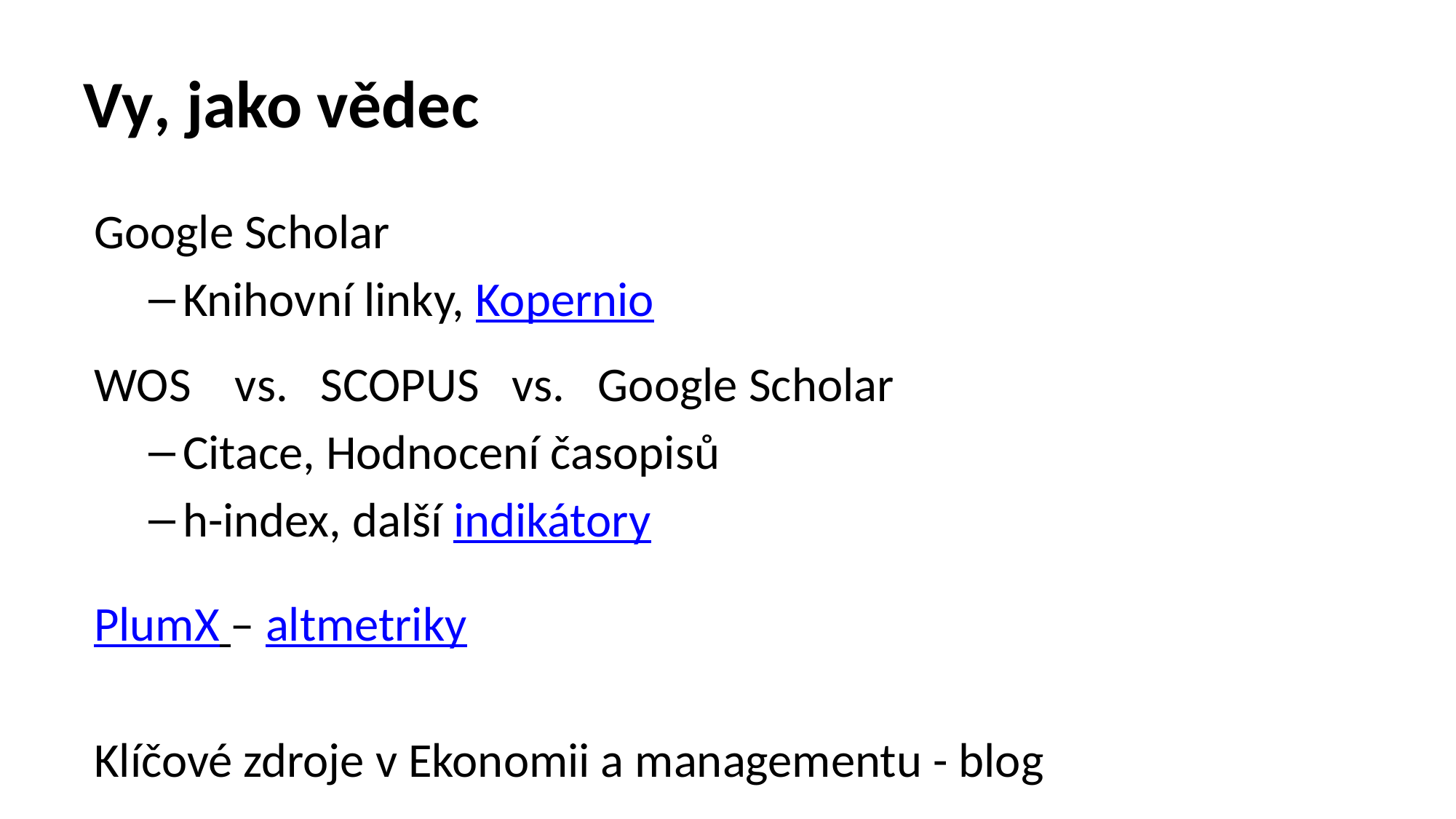

# Vy, jako vědec
Google Scholar
Knihovní linky, Kopernio

WOS    vs.   SCOPUS   vs.   Google Scholar
Citace, Hodnocení časopisů
h-index, další indikátory

PlumX – altmetriky

Klíčové zdroje v Ekonomii a managementu - blog